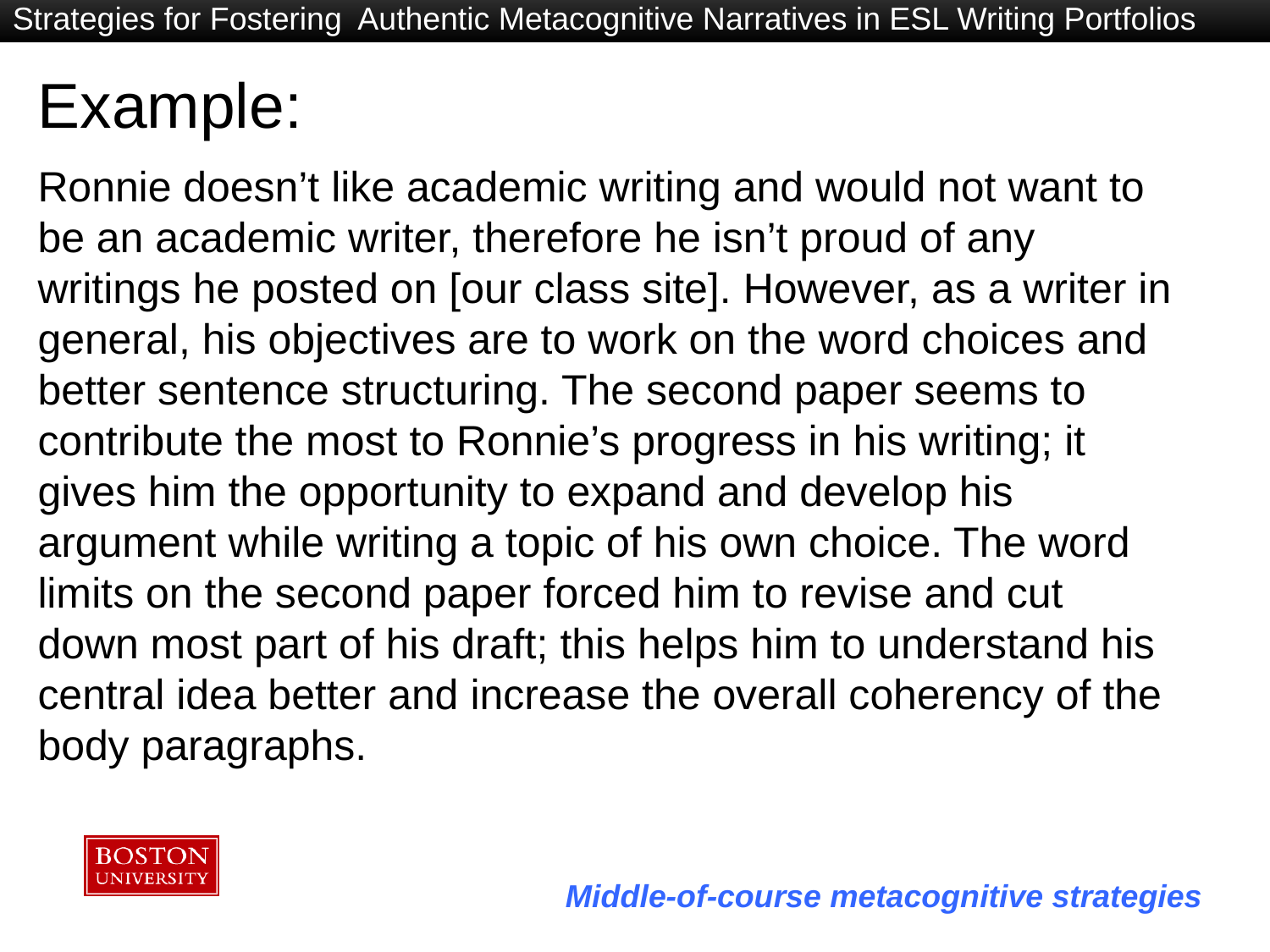

Strategies for Fostering  Authentic Metacognitive Narratives in ESL Writing Portfolios
# Example:
Ronnie doesn’t like academic writing and would not want to be an academic writer, therefore he isn’t proud of any writings he posted on [our class site]. However, as a writer in general, his objectives are to work on the word choices and better sentence structuring. The second paper seems to contribute the most to Ronnie’s progress in his writing; it gives him the opportunity to expand and develop his argument while writing a topic of his own choice. The word limits on the second paper forced him to revise and cut down most part of his draft; this helps him to understand his central idea better and increase the overall coherency of the body paragraphs.
Middle-of-course metacognitive strategies